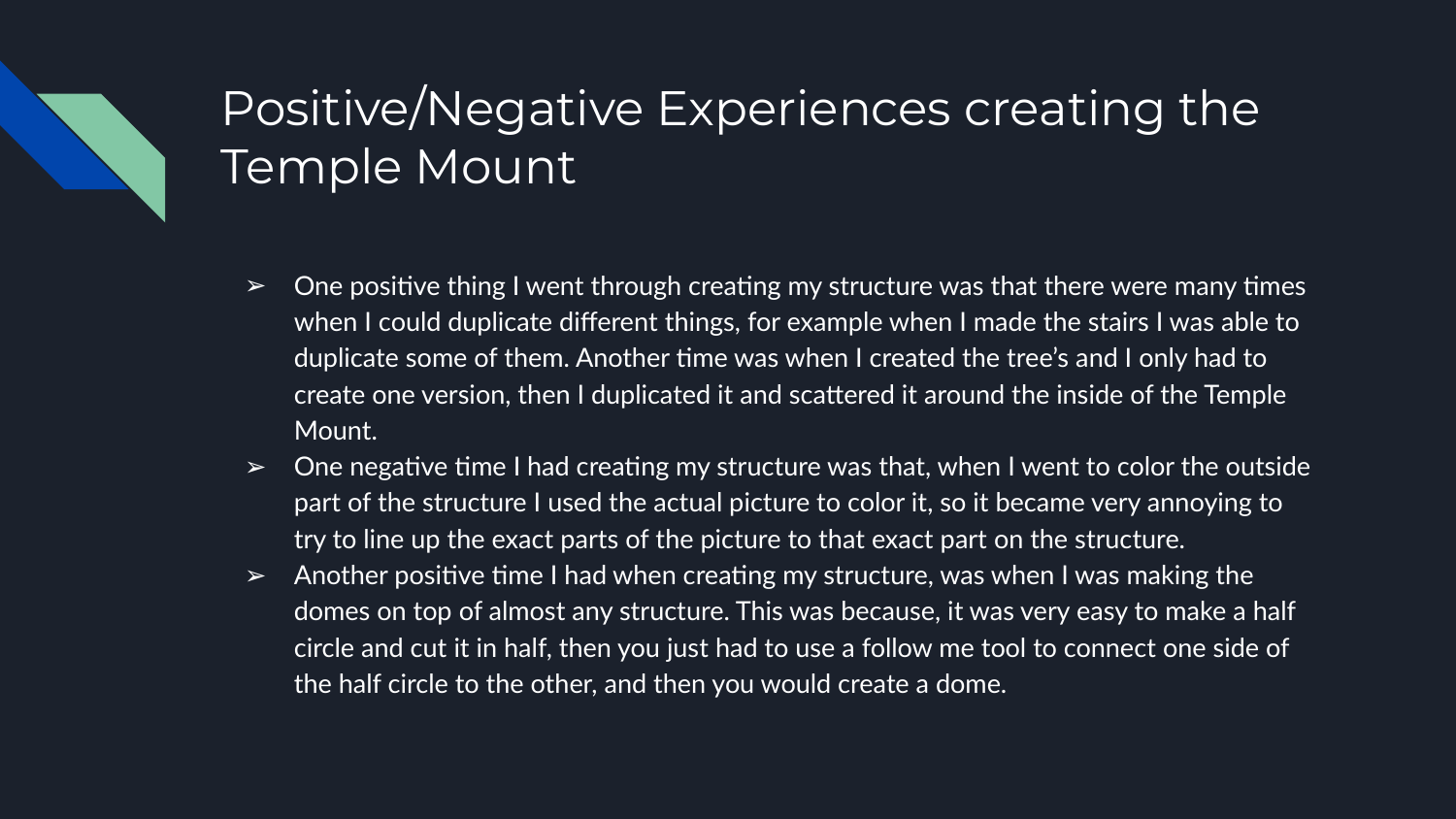

# Positive/Negative Experiences creating the Temple Mount
One positive thing I went through creating my structure was that there were many times when I could duplicate different things, for example when I made the stairs I was able to duplicate some of them. Another time was when I created the tree’s and I only had to create one version, then I duplicated it and scattered it around the inside of the Temple Mount.
One negative time I had creating my structure was that, when I went to color the outside part of the structure I used the actual picture to color it, so it became very annoying to try to line up the exact parts of the picture to that exact part on the structure.
Another positive time I had when creating my structure, was when I was making the domes on top of almost any structure. This was because, it was very easy to make a half circle and cut it in half, then you just had to use a follow me tool to connect one side of the half circle to the other, and then you would create a dome.